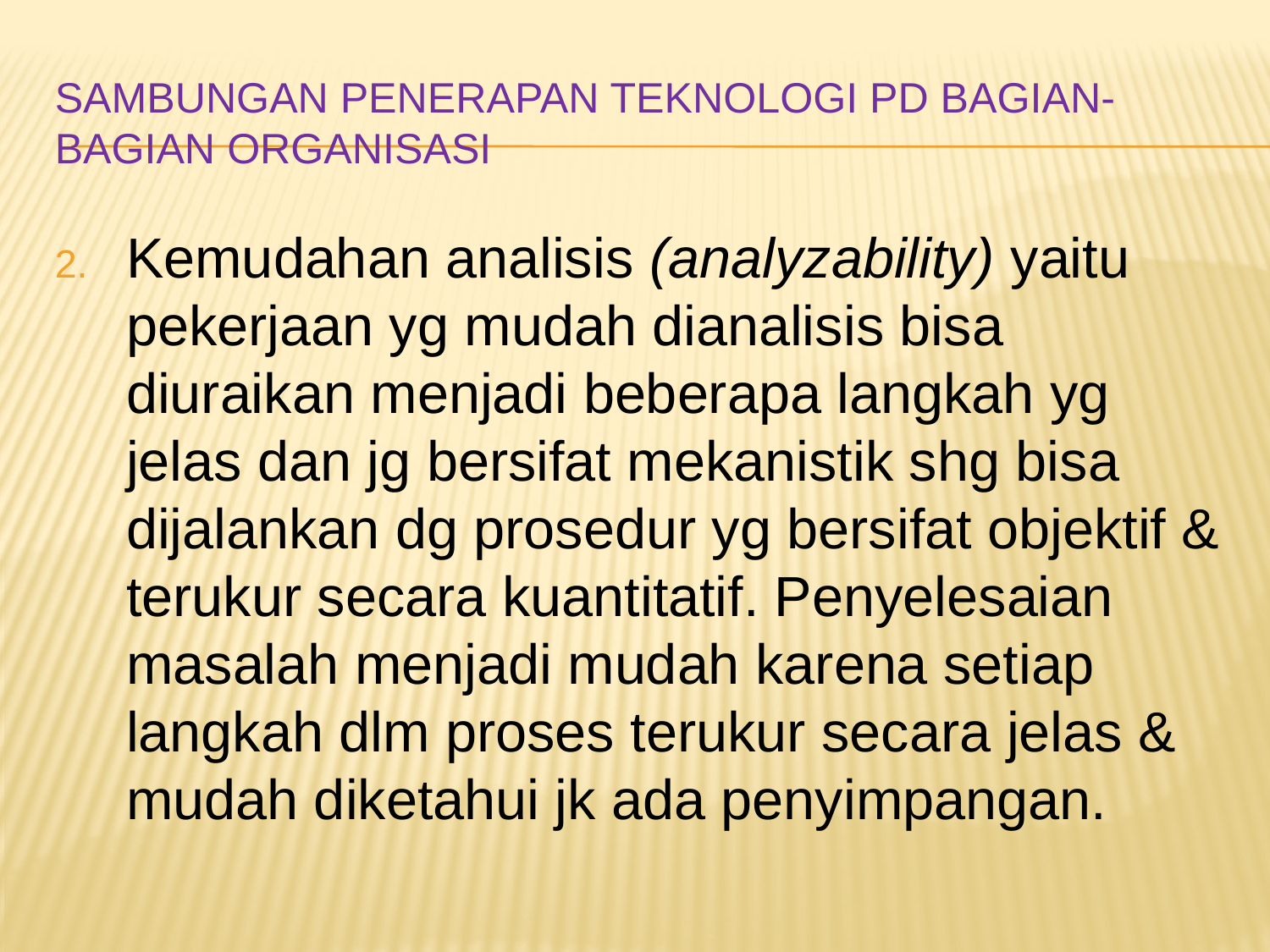

# SAMBUNGAN PENERAPAN TEKNOLOGI PD BAGIAN-BAGIAN ORGANISASI
Kemudahan analisis (analyzability) yaitu pekerjaan yg mudah dianalisis bisa diuraikan menjadi beberapa langkah yg jelas dan jg bersifat mekanistik shg bisa dijalankan dg prosedur yg bersifat objektif & terukur secara kuantitatif. Penyelesaian masalah menjadi mudah karena setiap langkah dlm proses terukur secara jelas & mudah diketahui jk ada penyimpangan.